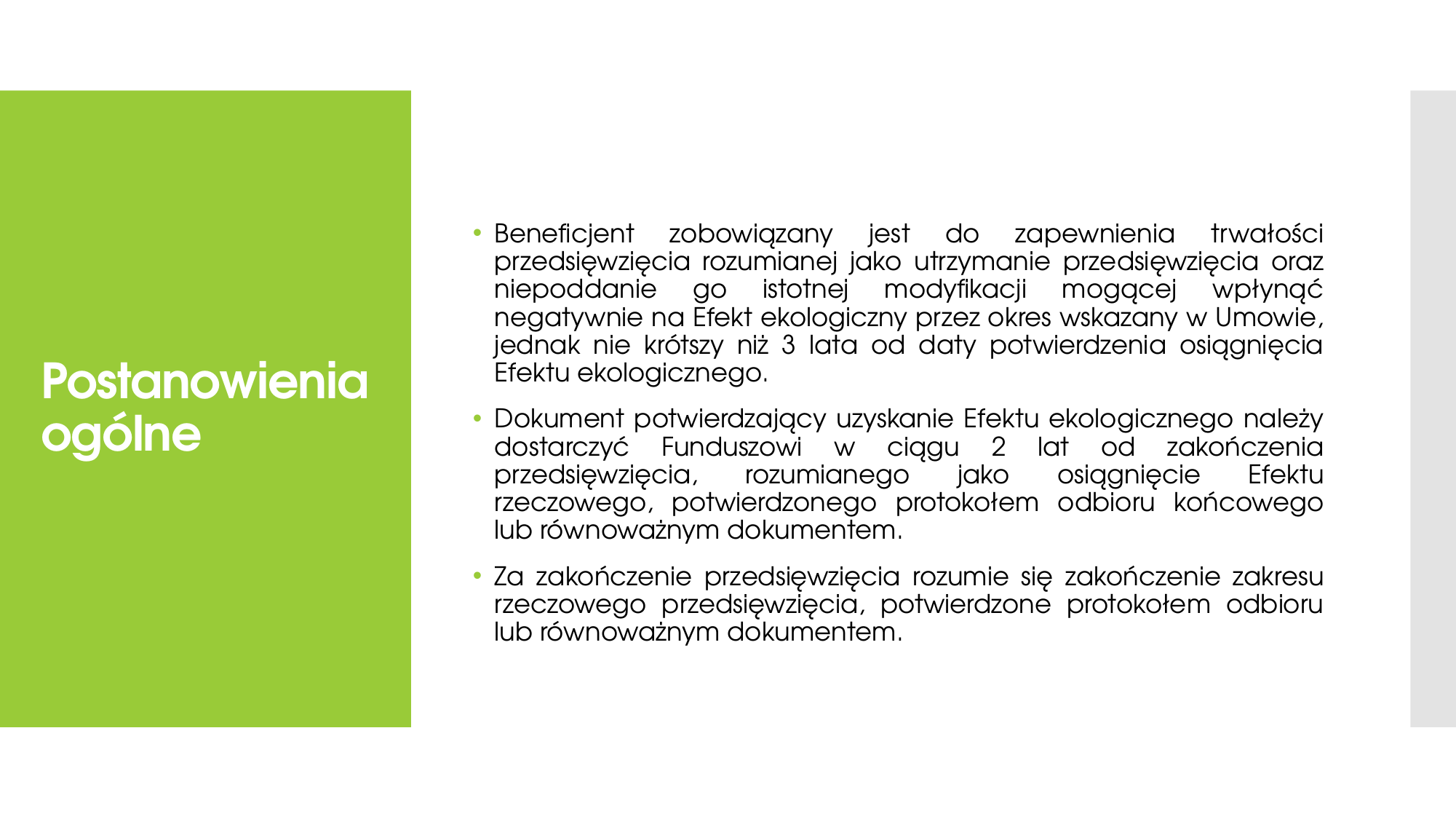

Beneficjent zobowiązany jest do zapewnienia trwałości przedsięwzięcia rozumianej jako utrzymanie przedsięwzięcia oraz niepoddanie go istotnej modyfikacji mogącej wpłynąć negatywnie na Efekt ekologiczny przez okres wskazany w Umowie, jednak nie krótszy niż 3 lata od daty potwierdzenia osiągnięcia Efektu ekologicznego.
Dokument potwierdzający uzyskanie Efektu ekologicznego należy dostarczyć Funduszowi w ciągu 2 lat od zakończenia przedsięwzięcia, rozumianego jako osiągnięcie Efektu rzeczowego, potwierdzonego protokołem odbioru końcowego lub równoważnym dokumentem.
Za zakończenie przedsięwzięcia rozumie się zakończenie zakresu rzeczowego przedsięwzięcia, potwierdzone protokołem odbioru lub równoważnym dokumentem.
# Postanowienia ogólne